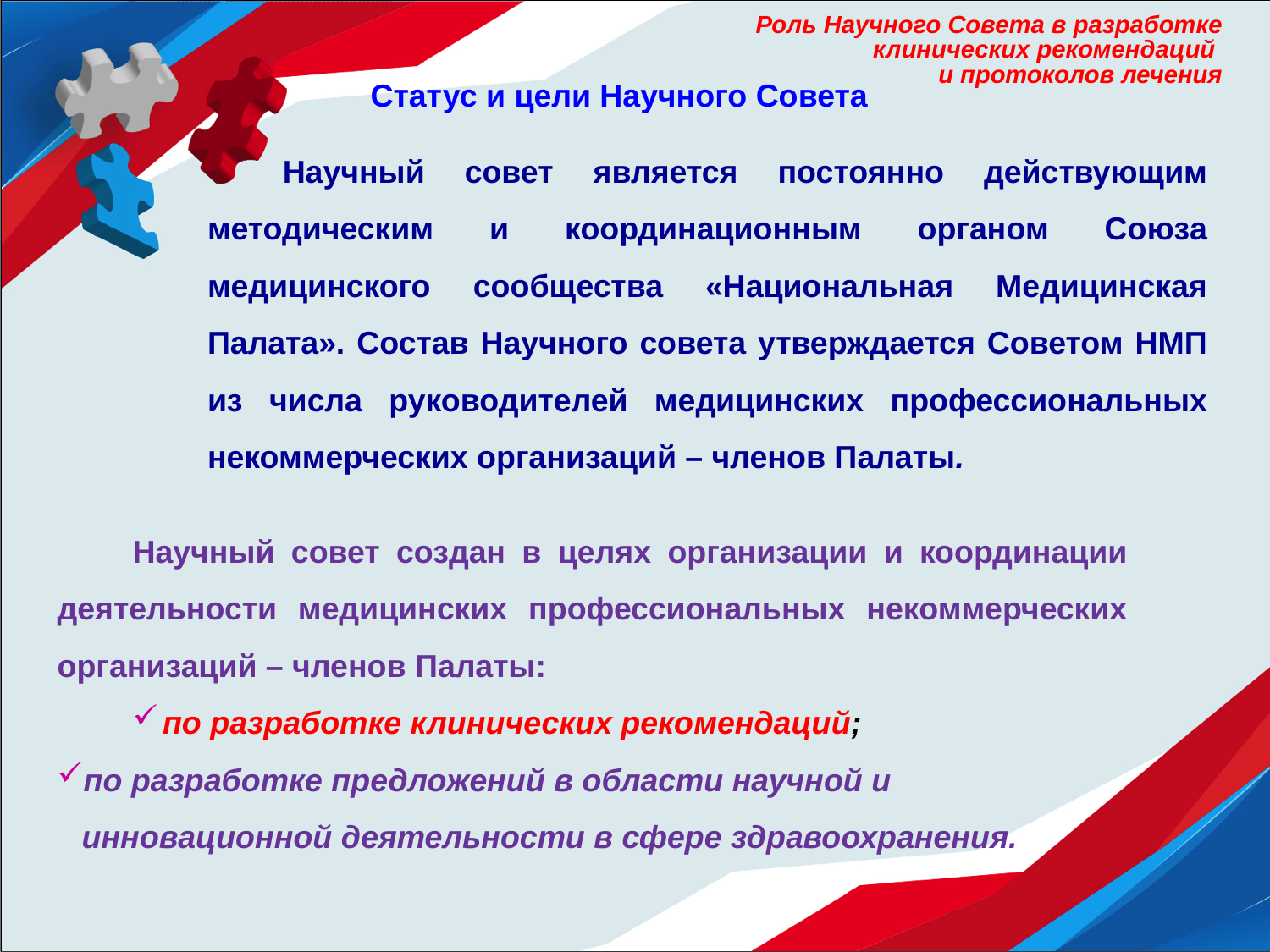

Роль Научного Совета в разработке клинических рекомендаций
и протоколов лечения
Статус и цели Научного Совета
Научный совет является постоянно действующим методическим и координационным органом Союза медицинского сообщества «Национальная Медицинская Палата». Состав Научного совета утверждается Советом НМП из числа руководителей медицинских профессиональных некоммерческих организаций – членов Палаты.

Научный совет создан в целях организации и координации деятельности медицинских профессиональных некоммерческих организаций – членов Палаты:
по разработке клинических рекомендаций;
по разработке предложений в области научной и инновационной деятельности в сфере здравоохранения.